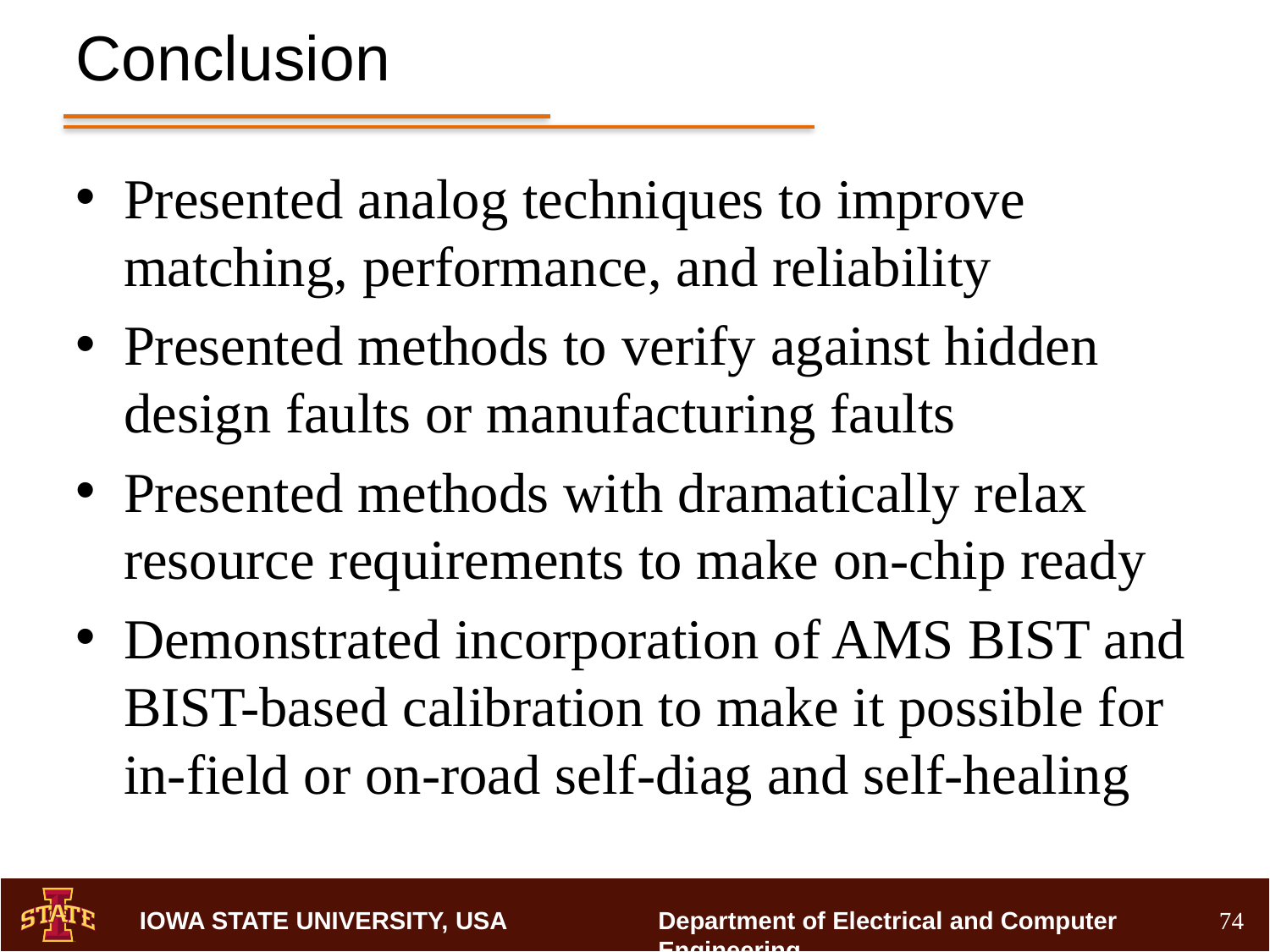

# Conclusion
Presented analog techniques to improve matching, performance, and reliability
Presented methods to verify against hidden design faults or manufacturing faults
Presented methods with dramatically relax resource requirements to make on-chip ready
Demonstrated incorporation of AMS BIST and BIST-based calibration to make it possible for in-field or on-road self-diag and self-healing